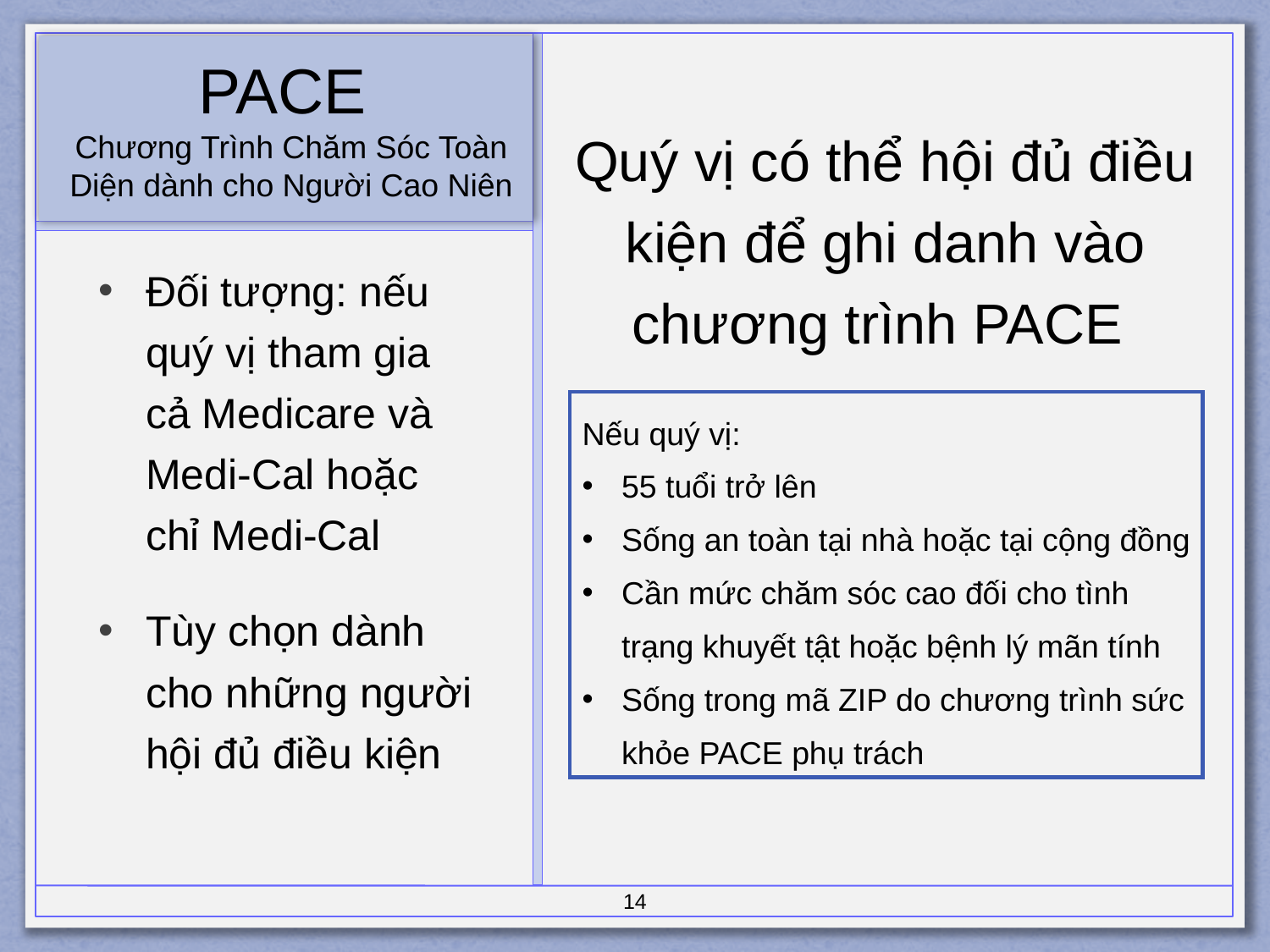

PACE
Chương Trình Chăm Sóc Toàn Diện dành cho Người Cao Niên
Quý vị có thể hội đủ điều kiện để ghi danh vào chương trình PACE
Nếu quý vị:
55 tuổi trở lên
Sống an toàn tại nhà hoặc tại cộng đồng
Cần mức chăm sóc cao đối cho tình trạng khuyết tật hoặc bệnh lý mãn tính
Sống trong mã ZIP do chương trình sức khỏe PACE phụ trách
Đối tượng: nếu quý vị tham gia cả Medicare và Medi-Cal hoặc chỉ Medi-Cal
Tùy chọn dành cho những người hội đủ điều kiện
14